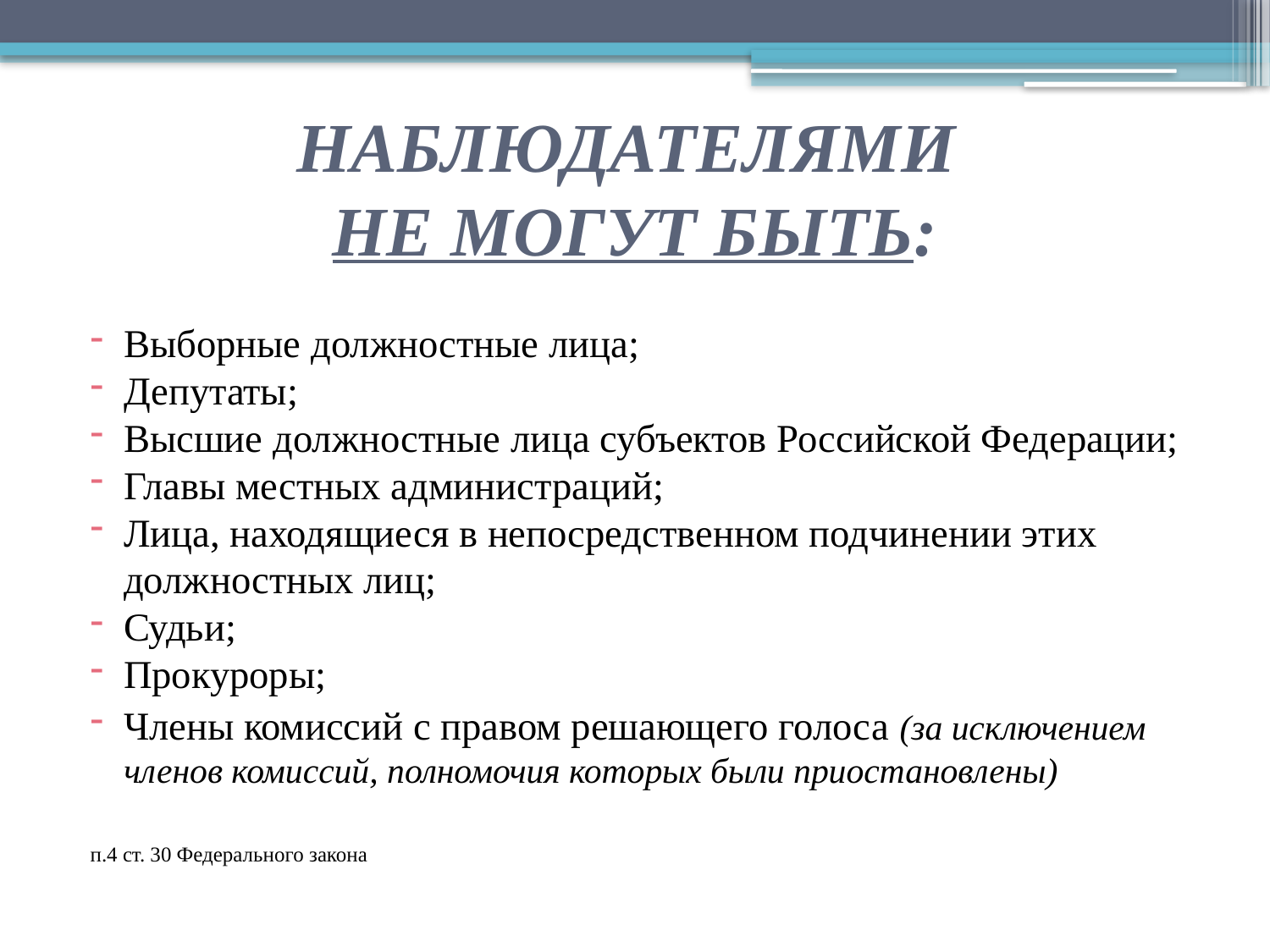

# НАБЛЮДАТЕЛЯМИ НЕ МОГУТ БЫТЬ:
Выборные должностные лица;
Депутаты;
Высшие должностные лица субъектов Российской Федерации;
Главы местных администраций;
Лица, находящиеся в непосредственном подчинении этих должностных лиц;
Судьи;
Прокуроры;
Члены комиссий с правом решающего голоса (за исключением членов комиссий, полномочия которых были приостановлены)

п.4 ст. 30 Федерального закона